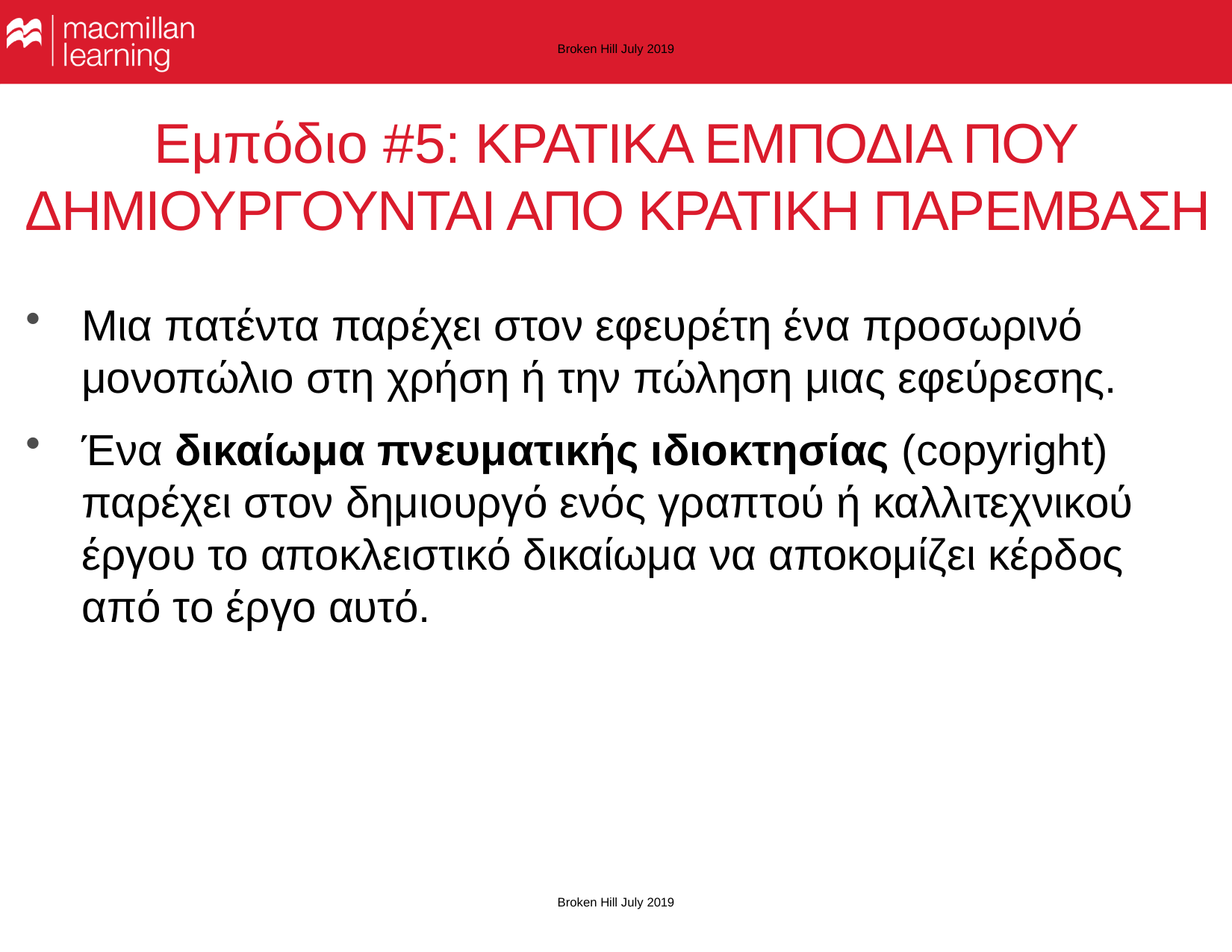

Broken Hill July 2019
# Εμπόδιο #5: ΚΡΑΤΙΚΑ ΕΜΠΟΔΙΑ ΠΟΥ ΔΗΜΙΟΥΡΓΟΥΝΤΑΙ ΑΠΟ ΚΡΑΤΙΚΗ ΠΑΡΕΜΒΑΣΗ
Μια πατέντα παρέχει στον εφευρέτη ένα προσωρινό μονοπώλιο στη χρήση ή την πώληση μιας εφεύρεσης.
Ένα δικαίωμα πνευματικής ιδιοκτησίας (copyright) παρέχει στον δημιουργό ενός γραπτού ή καλλιτεχνικού έργου το αποκλειστικό δικαίωμα να αποκομίζει κέρδος από το έργο αυτό.
Broken Hill July 2019